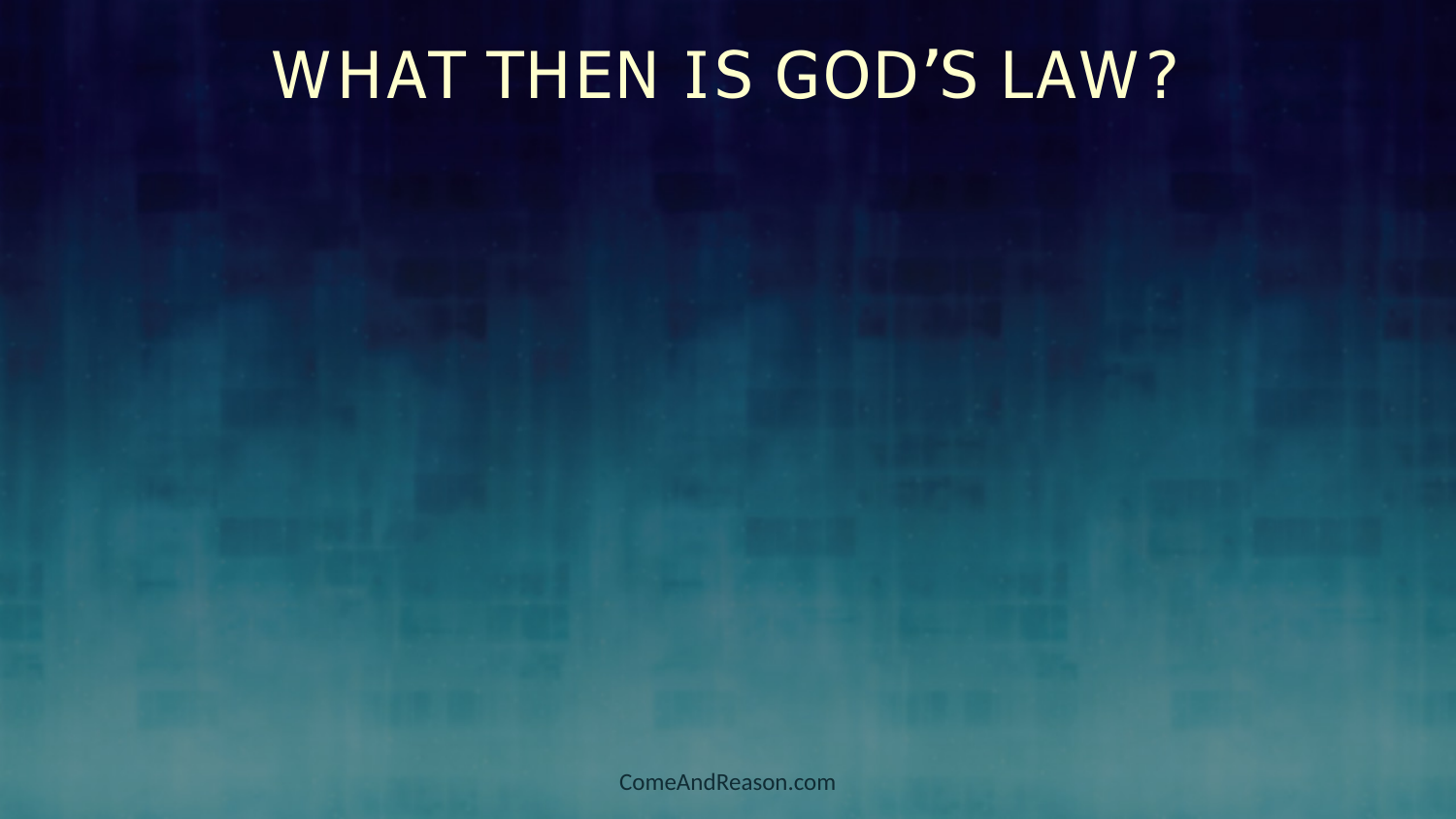

# What Then is God’s Law?

ComeAndReason.com